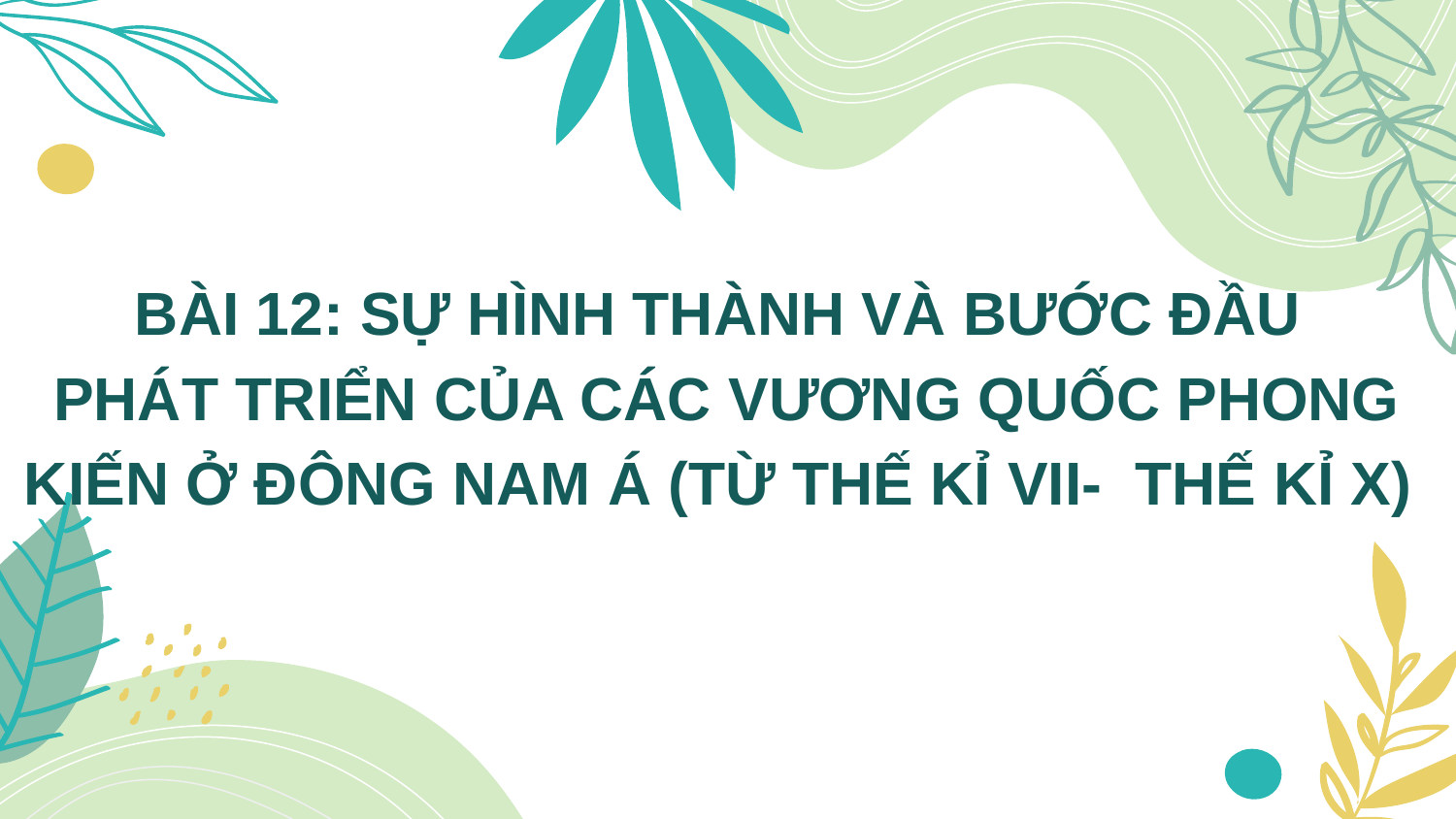

# BÀI 12: SỰ HÌNH THÀNH VÀ BƯỚC ĐẦU PHÁT TRIỂN CỦA CÁC VƯƠNG QUỐC PHONG KIẾN Ở ĐÔNG NAM Á (TỪ THẾ KỈ VII-  THẾ KỈ X)